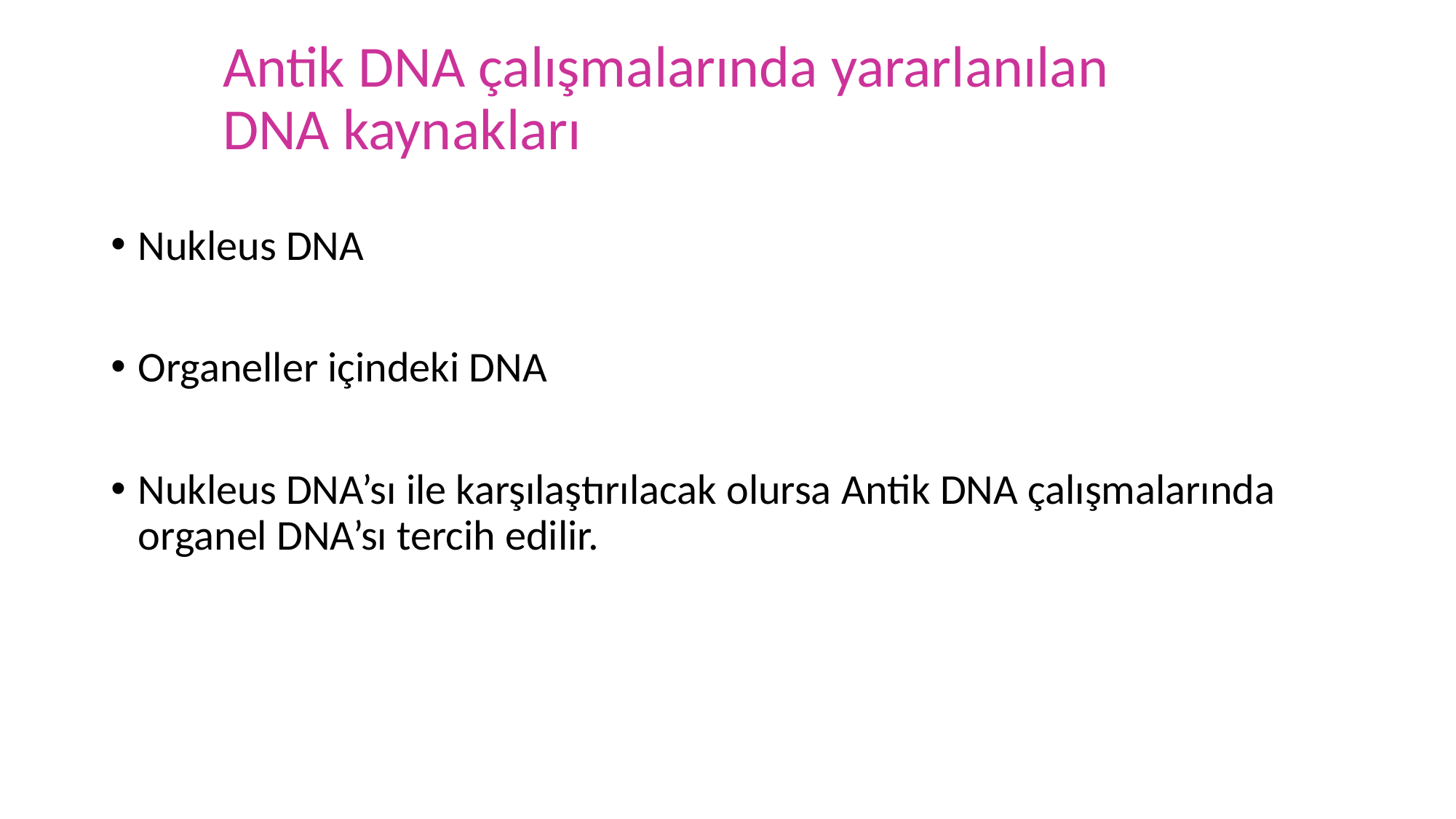

# Antik DNA çalışmalarında yararlanılan DNA kaynakları
Nukleus DNA

Organeller içindeki DNA

Nukleus DNA’sı ile karşılaştırılacak olursa Antik DNA çalışmalarında organel DNA’sı tercih edilir.